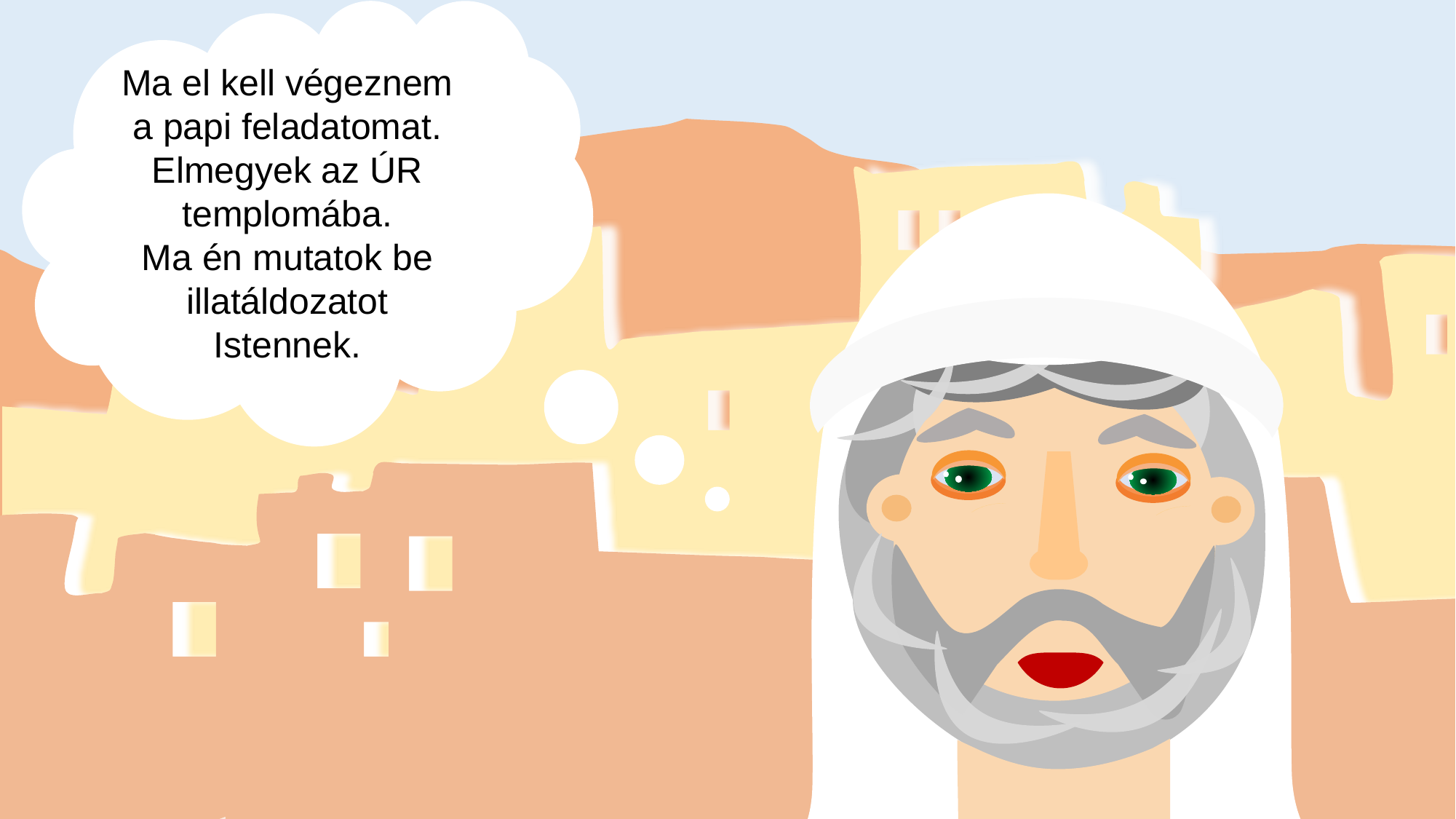

Ma el kell végeznem a papi feladatomat. Elmegyek az ÚR templomába.
Ma én mutatok be illatáldozatot Istennek.